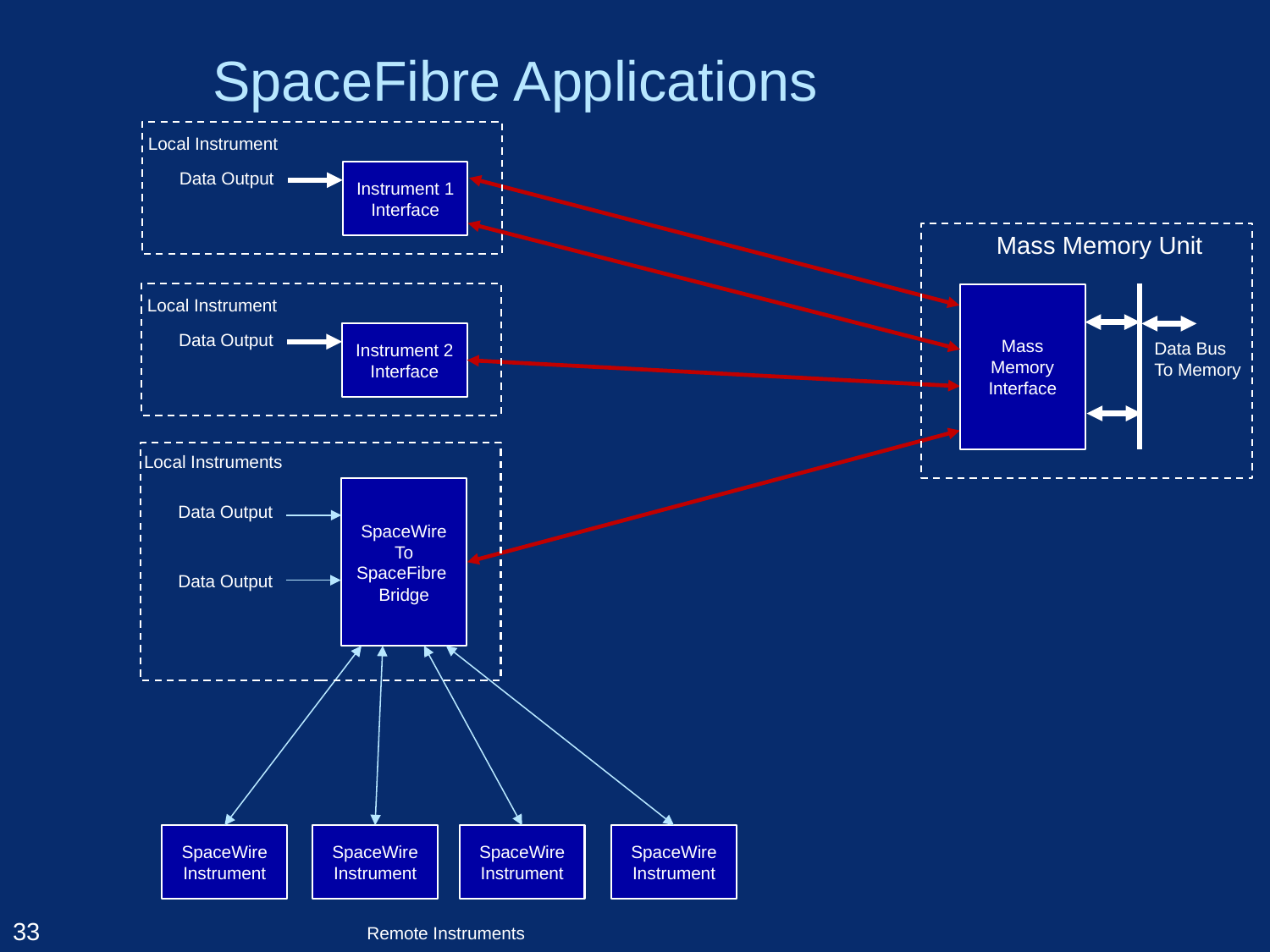

# SpaceFibre Applications

Local Instrument
Data Output
Instrument 1
Interface

Mass Memory Unit

Mass Memory
Interface
Local Instrument
Data Output
Instrument 2
Interface
Data Bus
To Memory

Local Instruments
SpaceWire
To
SpaceFibre
Bridge
Data Output
Data Output
SpaceWire
Instrument
SpaceWire
Instrument
SpaceWire
Instrument
SpaceWire
Instrument
33
Remote Instruments